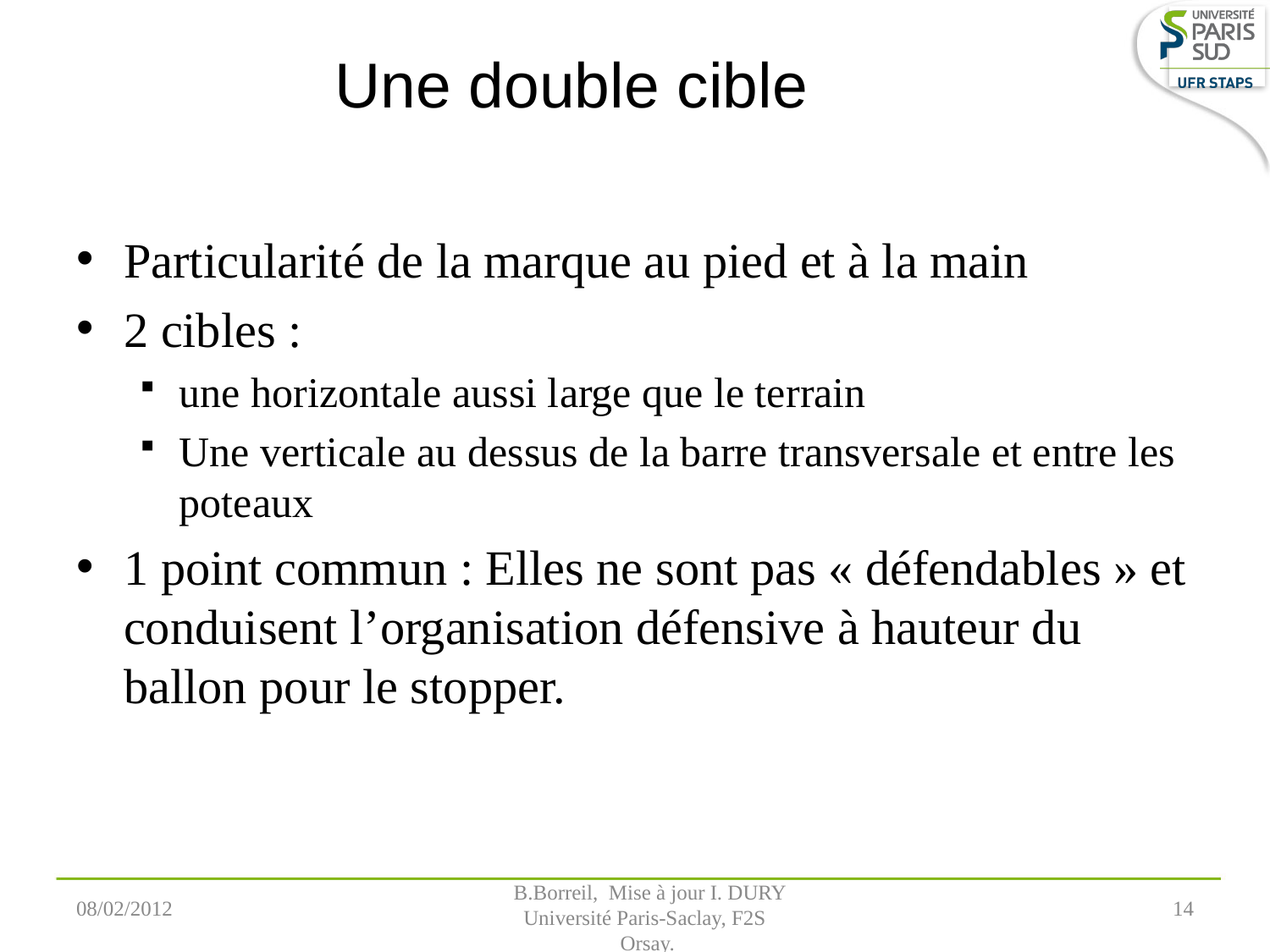

# Une double cible
Particularité de la marque au pied et à la main
2 cibles :
une horizontale aussi large que le terrain
Une verticale au dessus de la barre transversale et entre les poteaux
1 point commun : Elles ne sont pas « défendables » et conduisent l’organisation défensive à hauteur du ballon pour le stopper.

08/02/2012
 B.Borreil,  Mise à jour I. DURY
Université Paris-Saclay, F2S
 Orsay.
14